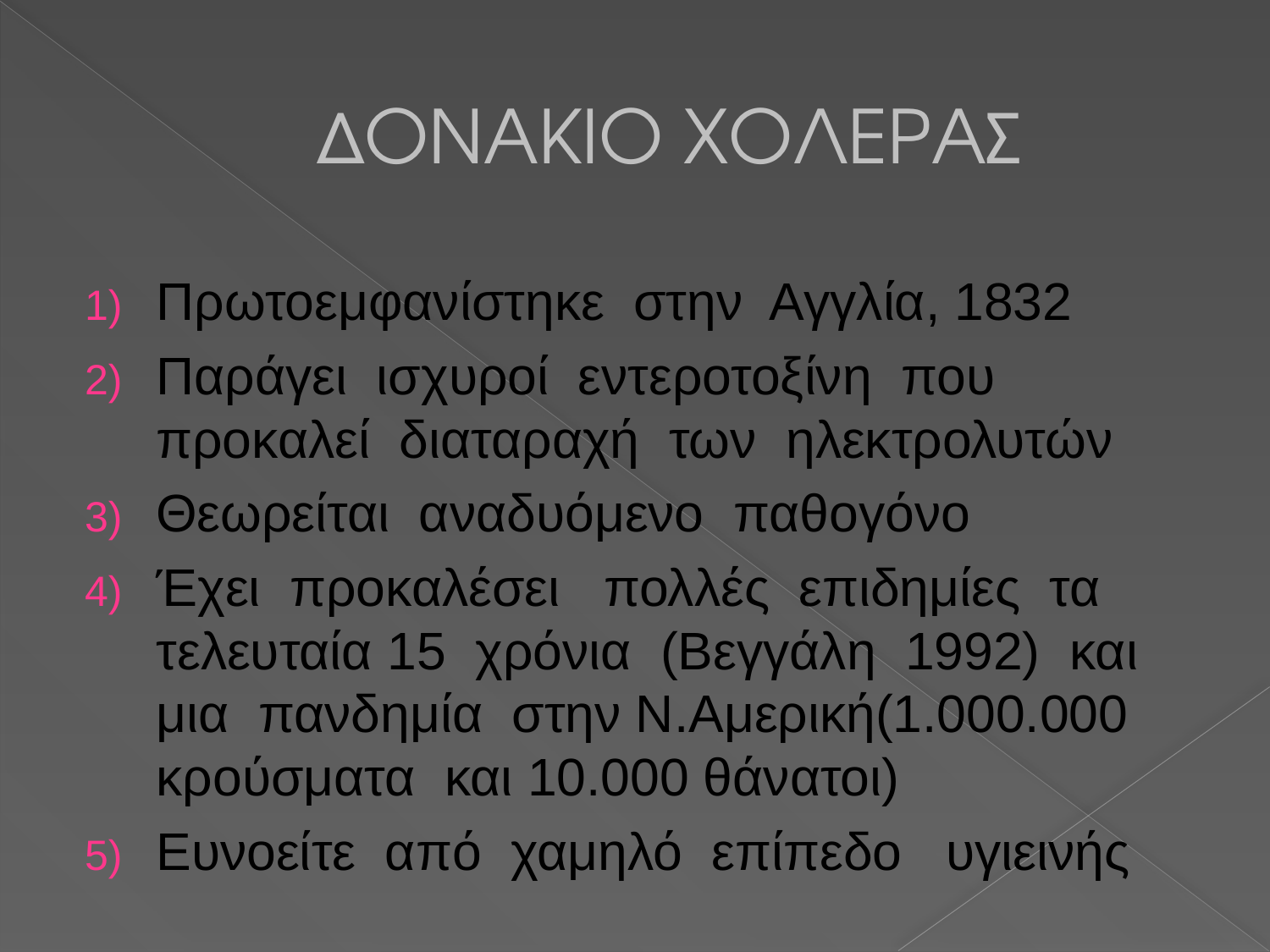

# ΔΟΝΑΚΙΟ ΧΟΛΕΡΑΣ
Πρωτοεμφανίστηκε  στην  Αγγλία, 1832
Παράγει  ισχυροί  εντεροτοξίνη  που προκαλεί  διαταραχή  των  ηλεκτρολυτών
Θεωρείται  αναδυόμενο  παθογόνο
Έχει  προκαλέσει   πολλές  επιδημίες  τα  τελευταία 15  χρόνια  (Βεγγάλη  1992)  και  μια  πανδημία  στην Ν.Αμερική(1.000.000  κρούσματα  και 10.000 θάνατοι)
Ευνοείτε  από  χαμηλό  επίπεδο   υγιεινής